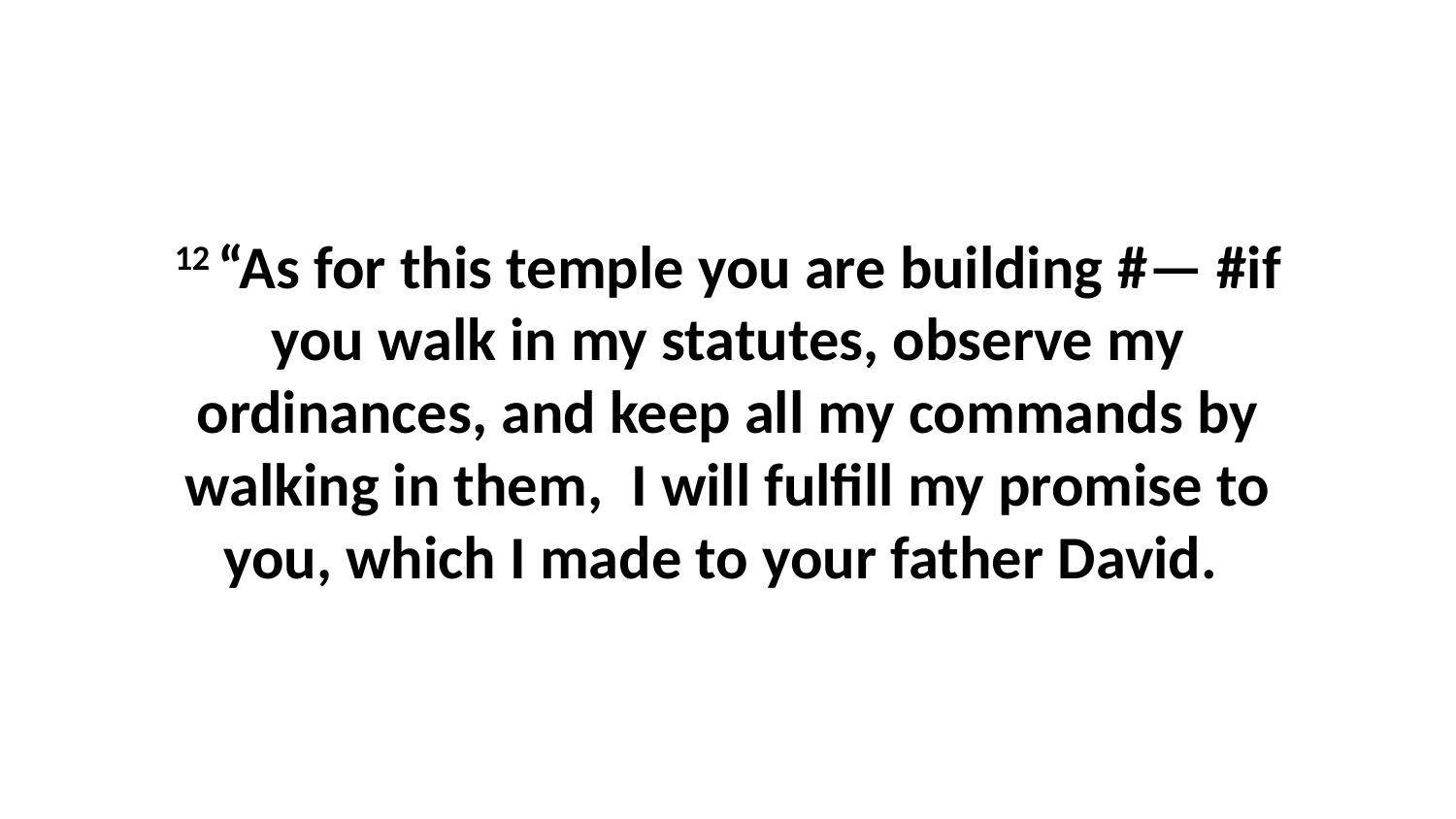

12 “As for this temple you are building #— #if you walk in my statutes, observe my ordinances, and keep all my commands by walking in them,  I will fulfill my promise to you, which I made to your father David.